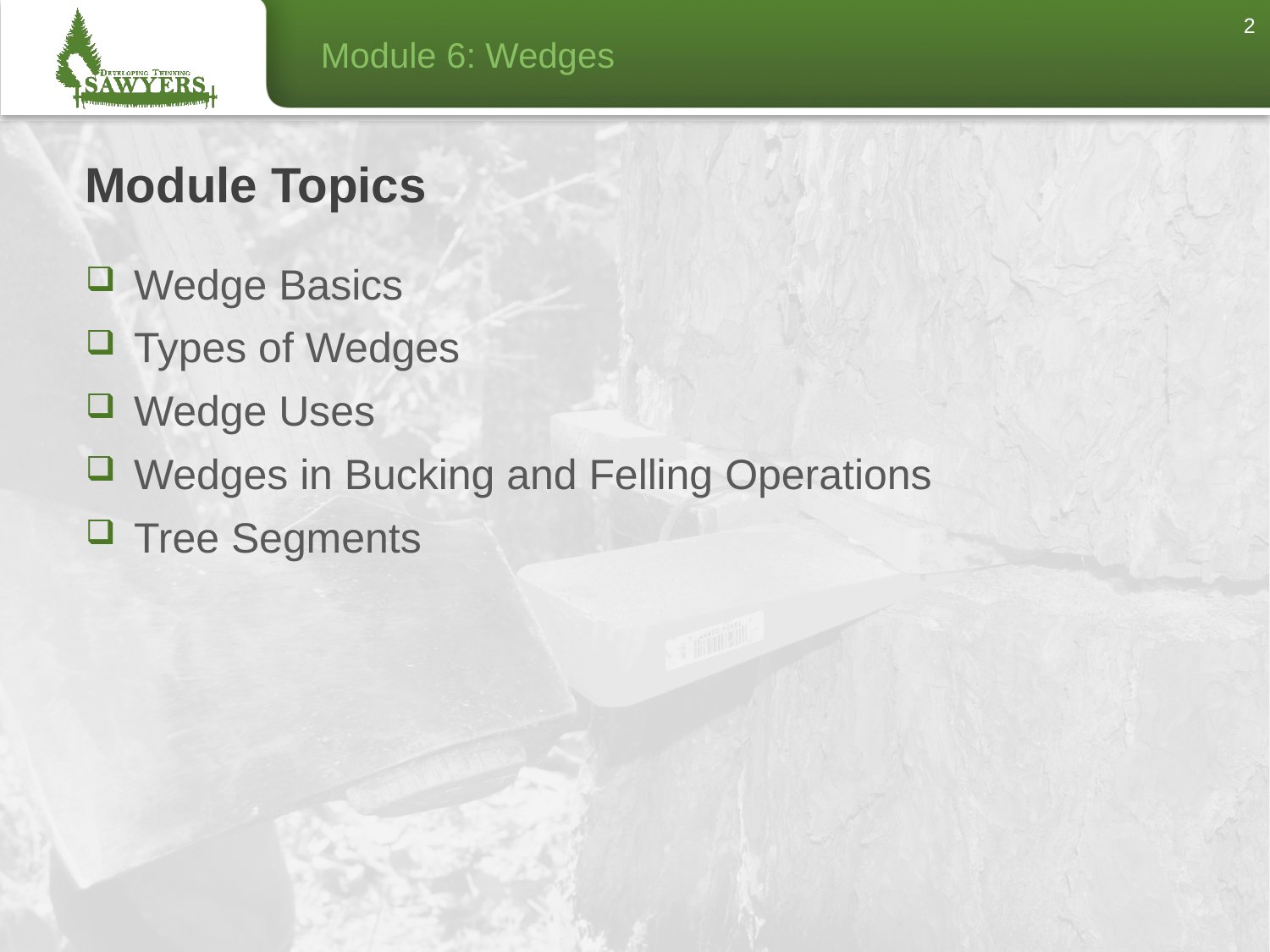

2
# Module Topics
Wedge Basics
Types of Wedges
Wedge Uses
Wedges in Bucking and Felling Operations
Tree Segments